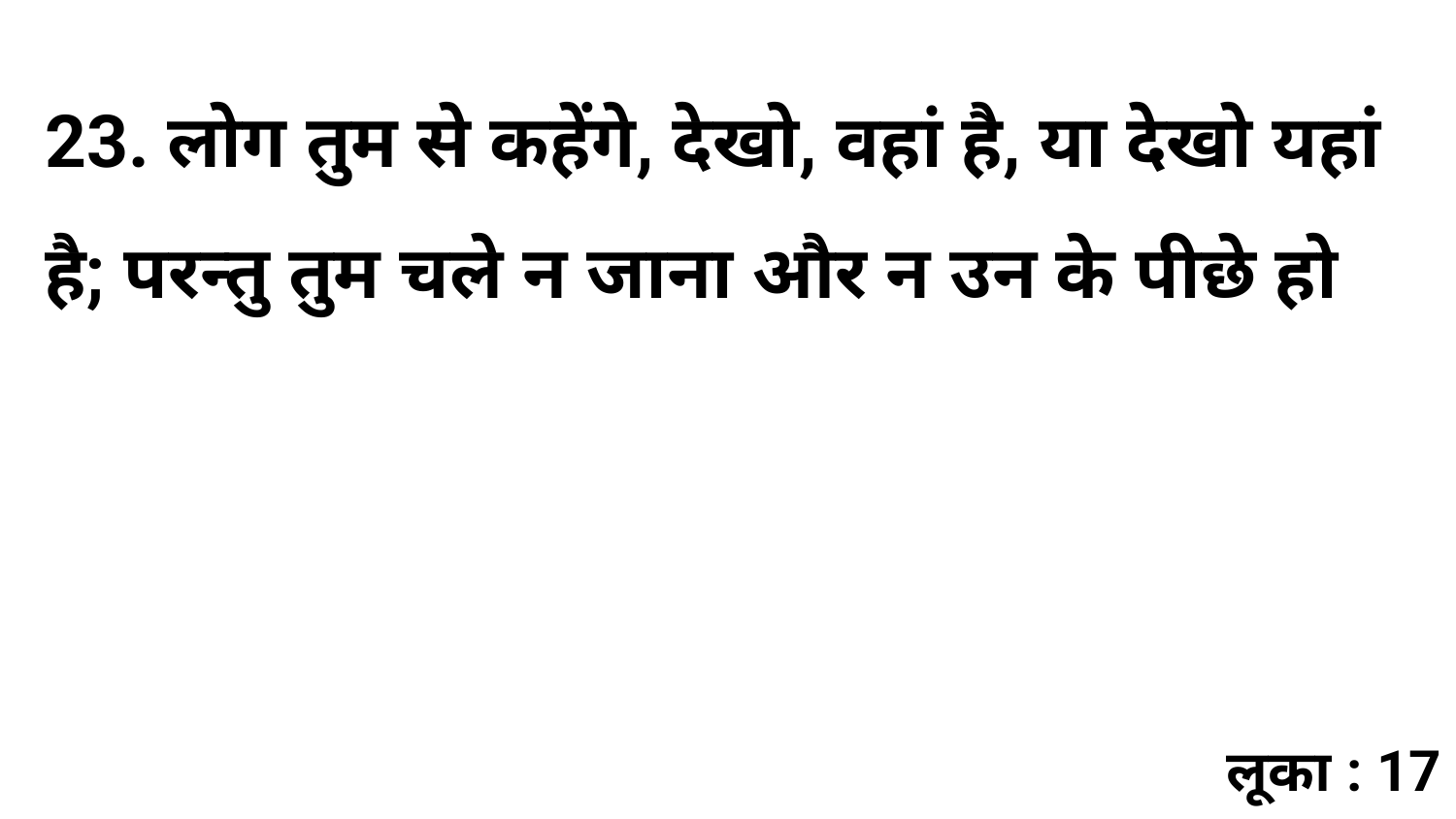

23. लोग तुम से कहेंगे, देखो, वहां है, या देखो यहां है; परन्तु तुम चले न जाना और न उन के पीछे हो
लूका : 17